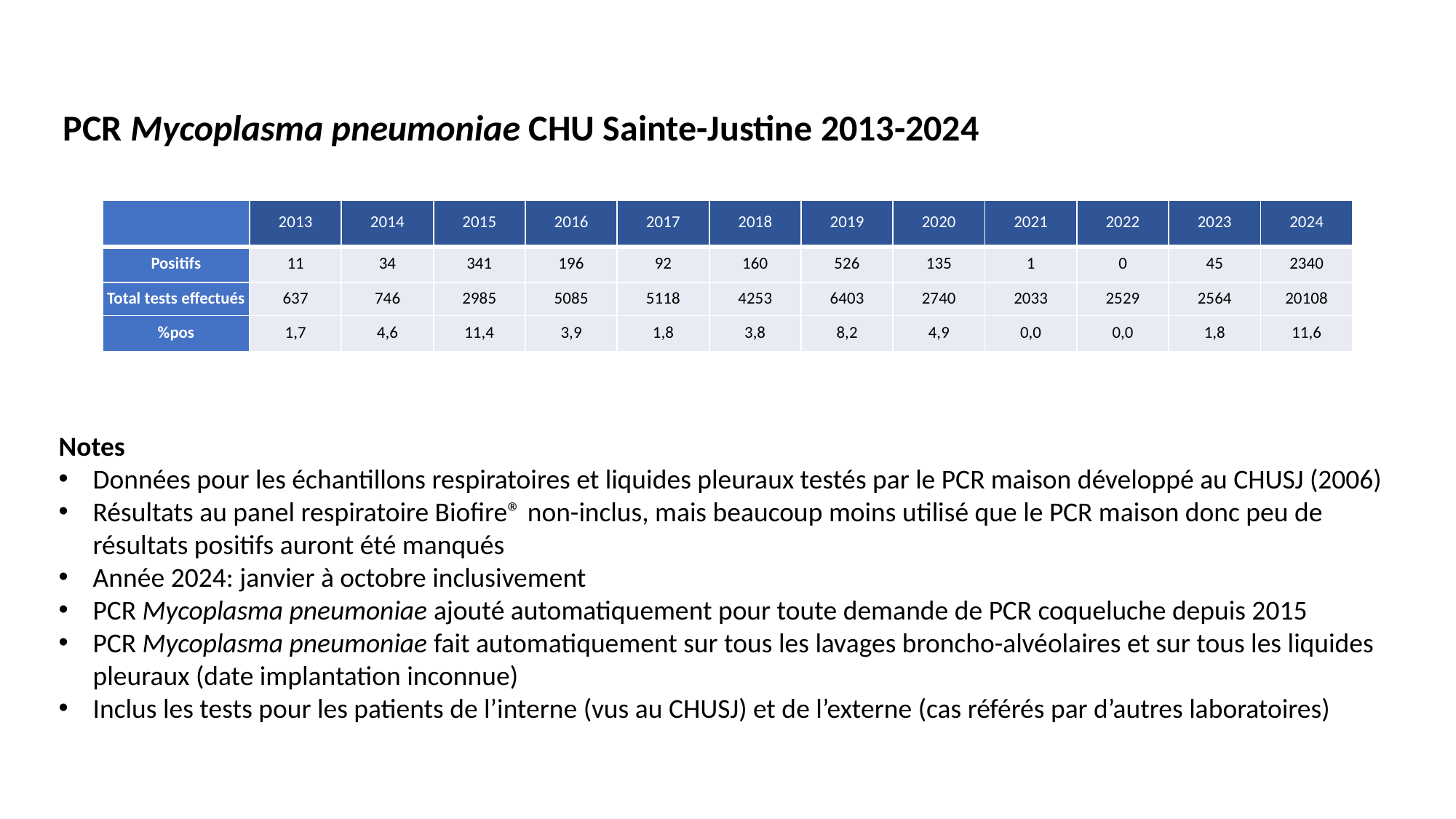

PCR Mycoplasma pneumoniae CHU Sainte-Justine 2013-2024
|  | 2013 | 2014 | 2015 | 2016 | 2017 | 2018 | 2019 | 2020 | 2021 | 2022 | 2023 | 2024 |
| --- | --- | --- | --- | --- | --- | --- | --- | --- | --- | --- | --- | --- |
| Positifs | 11 | 34 | 341 | 196 | 92 | 160 | 526 | 135 | 1 | 0 | 45 | 2340 |
| Total tests effectués | 637 | 746 | 2985 | 5085 | 5118 | 4253 | 6403 | 2740 | 2033 | 2529 | 2564 | 20108 |
| %pos | 1,7 | 4,6 | 11,4 | 3,9 | 1,8 | 3,8 | 8,2 | 4,9 | 0,0 | 0,0 | 1,8 | 11,6 |
Notes
Données pour les échantillons respiratoires et liquides pleuraux testés par le PCR maison développé au CHUSJ (2006)
Résultats au panel respiratoire Biofire® non-inclus, mais beaucoup moins utilisé que le PCR maison donc peu de résultats positifs auront été manqués
Année 2024: janvier à octobre inclusivement
PCR Mycoplasma pneumoniae ajouté automatiquement pour toute demande de PCR coqueluche depuis 2015
PCR Mycoplasma pneumoniae fait automatiquement sur tous les lavages broncho-alvéolaires et sur tous les liquides pleuraux (date implantation inconnue)
Inclus les tests pour les patients de l’interne (vus au CHUSJ) et de l’externe (cas référés par d’autres laboratoires)